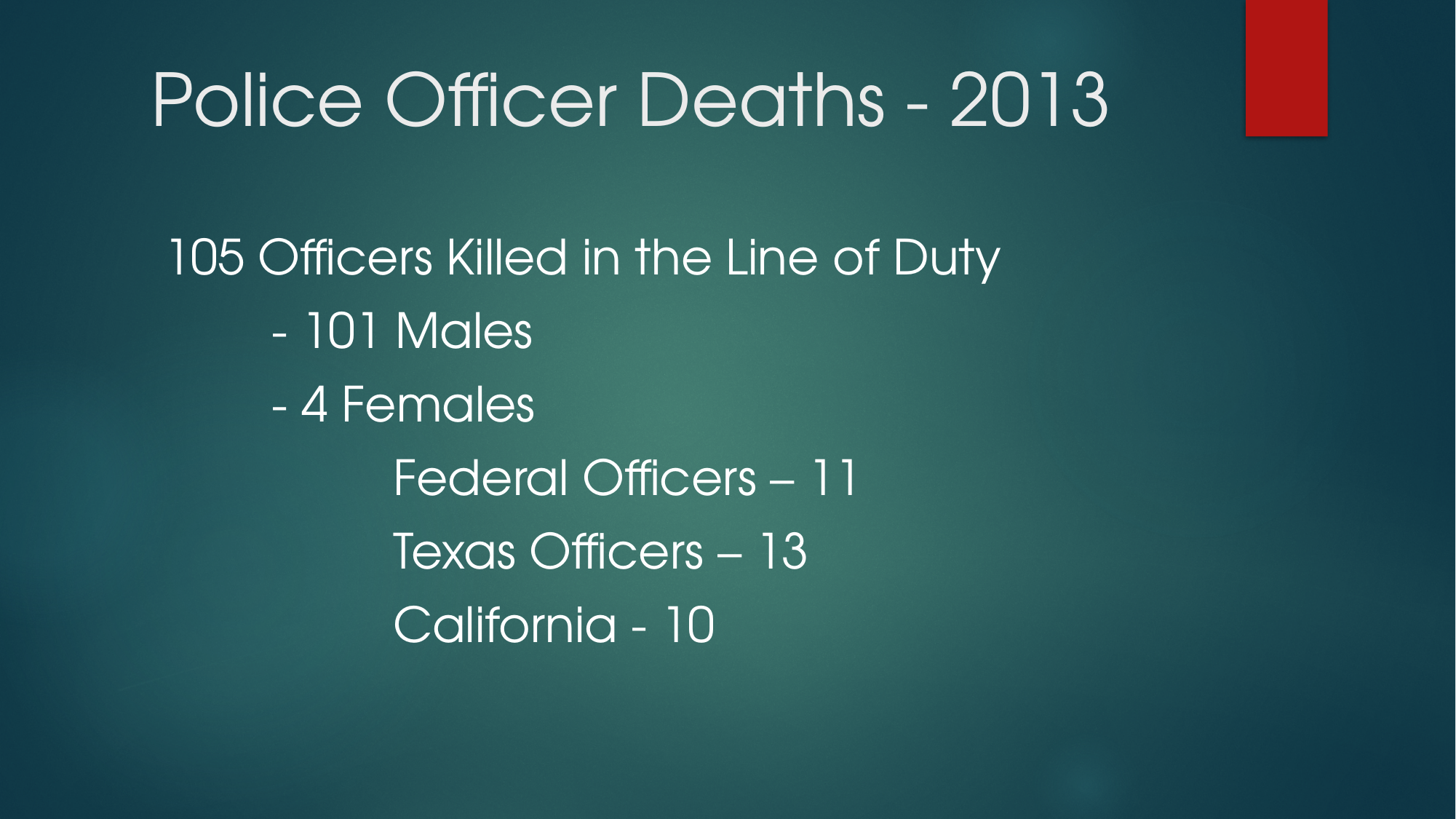

# Police Officer Deaths - 2013
105 Officers Killed in the Line of Duty
        - 101 Males
        - 4 Females
                 Federal Officers – 11
                 Texas Officers – 13
                 California - 10